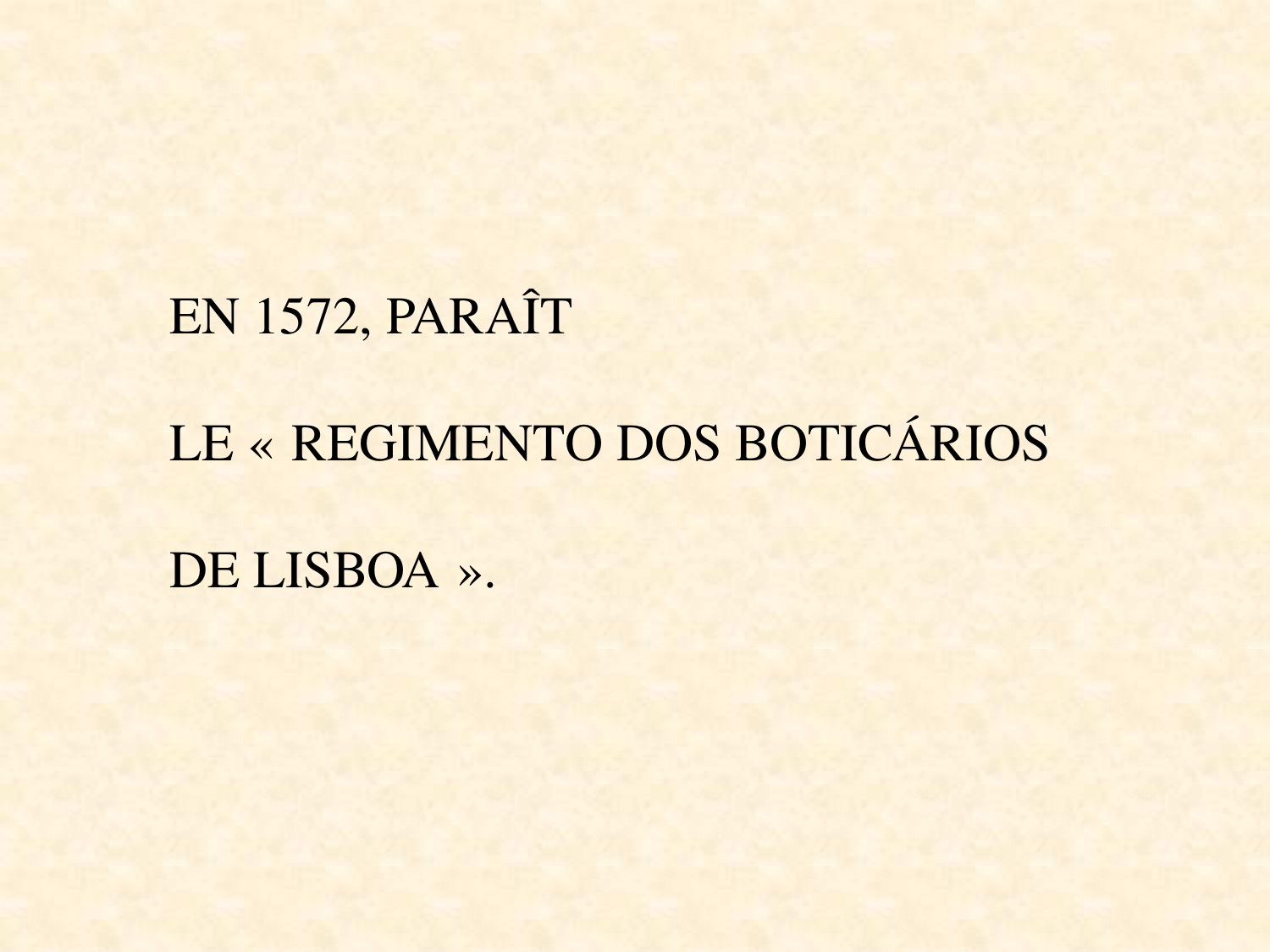

EN 1572, PARAÎT

LE « REGIMENTO DOS BOTICÁRIOS

DE LISBOA ».